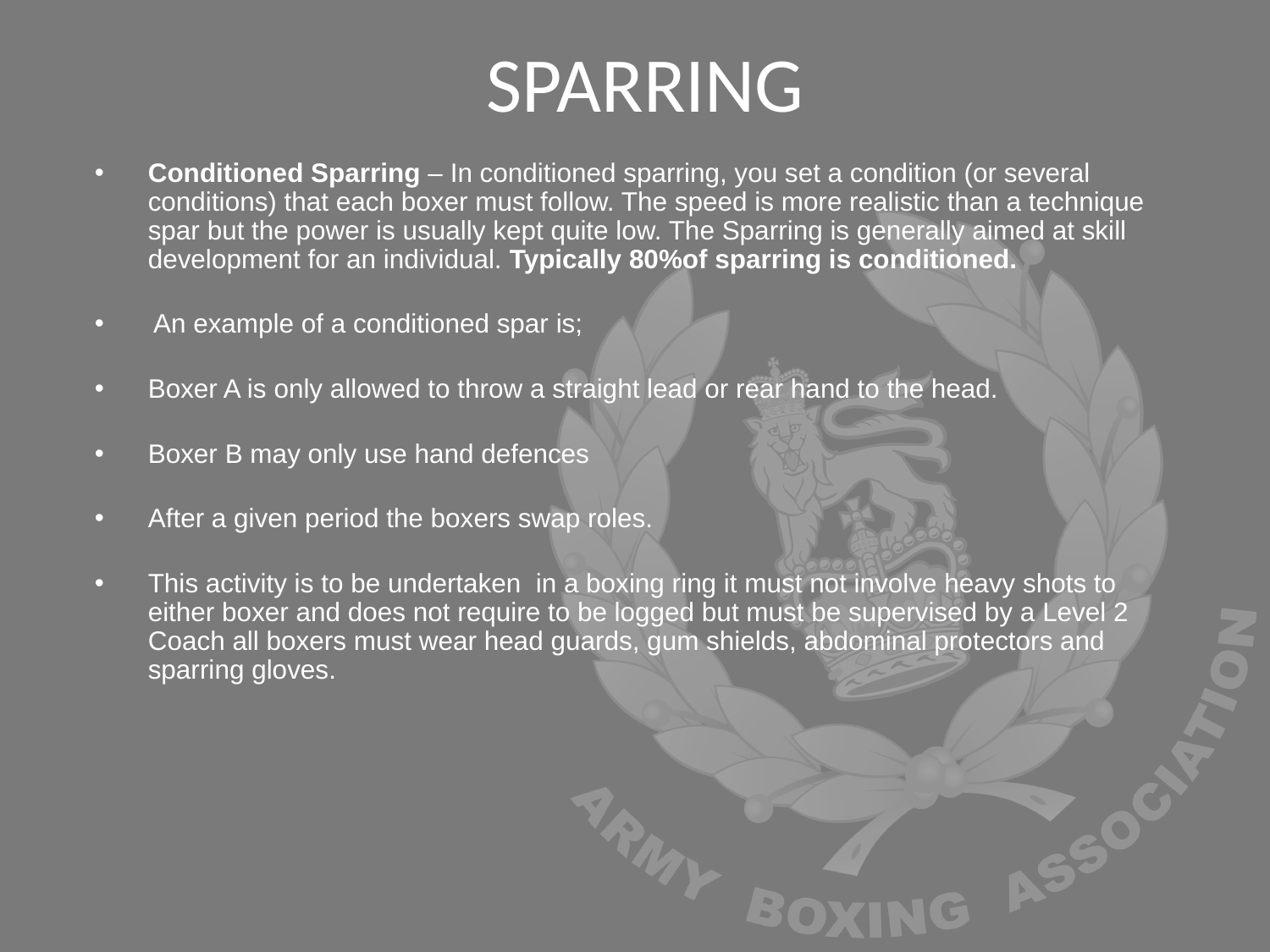

# SPARRING
Conditioned Sparring – In conditioned sparring, you set a condition (or several conditions) that each boxer must follow. The speed is more realistic than a technique spar but the power is usually kept quite low. The Sparring is generally aimed at skill development for an individual. Typically 80%of sparring is conditioned.

	An example of a conditioned spar is;

Boxer A is only allowed to throw a straight lead or rear hand to the head.

Boxer B may only use hand defences

After a given period the boxers swap roles.

This activity is to be undertaken  in a boxing ring it must not involve heavy shots to either boxer and does not require to be logged but must be supervised by a Level 2 Coach all boxers must wear head guards, gum shields, abdominal protectors and sparring gloves.